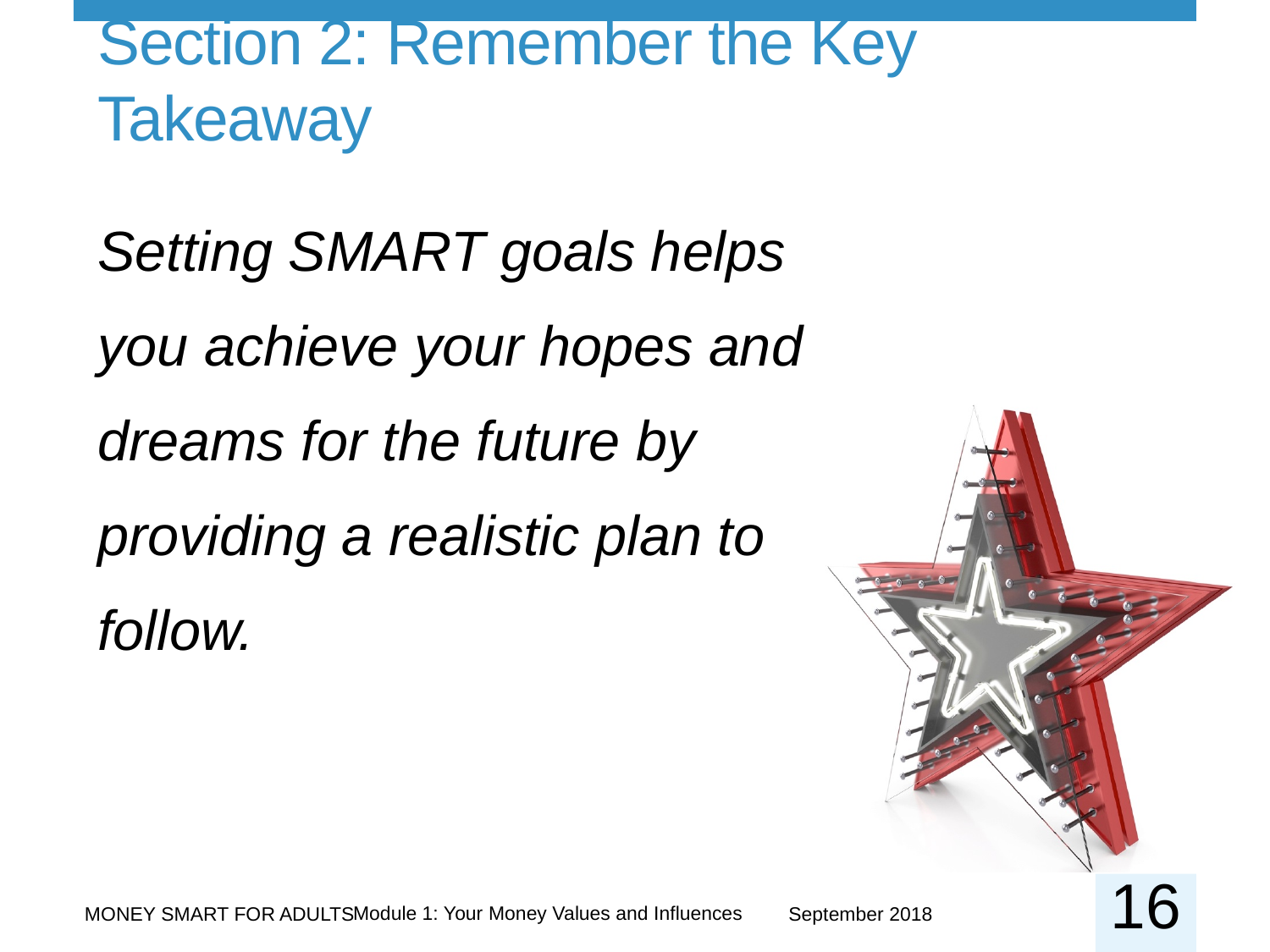

# Section 2: Remember the Key Takeaway
Setting SMART goals helps you achieve your hopes and dreams for the future by providing a realistic plan to follow.

16